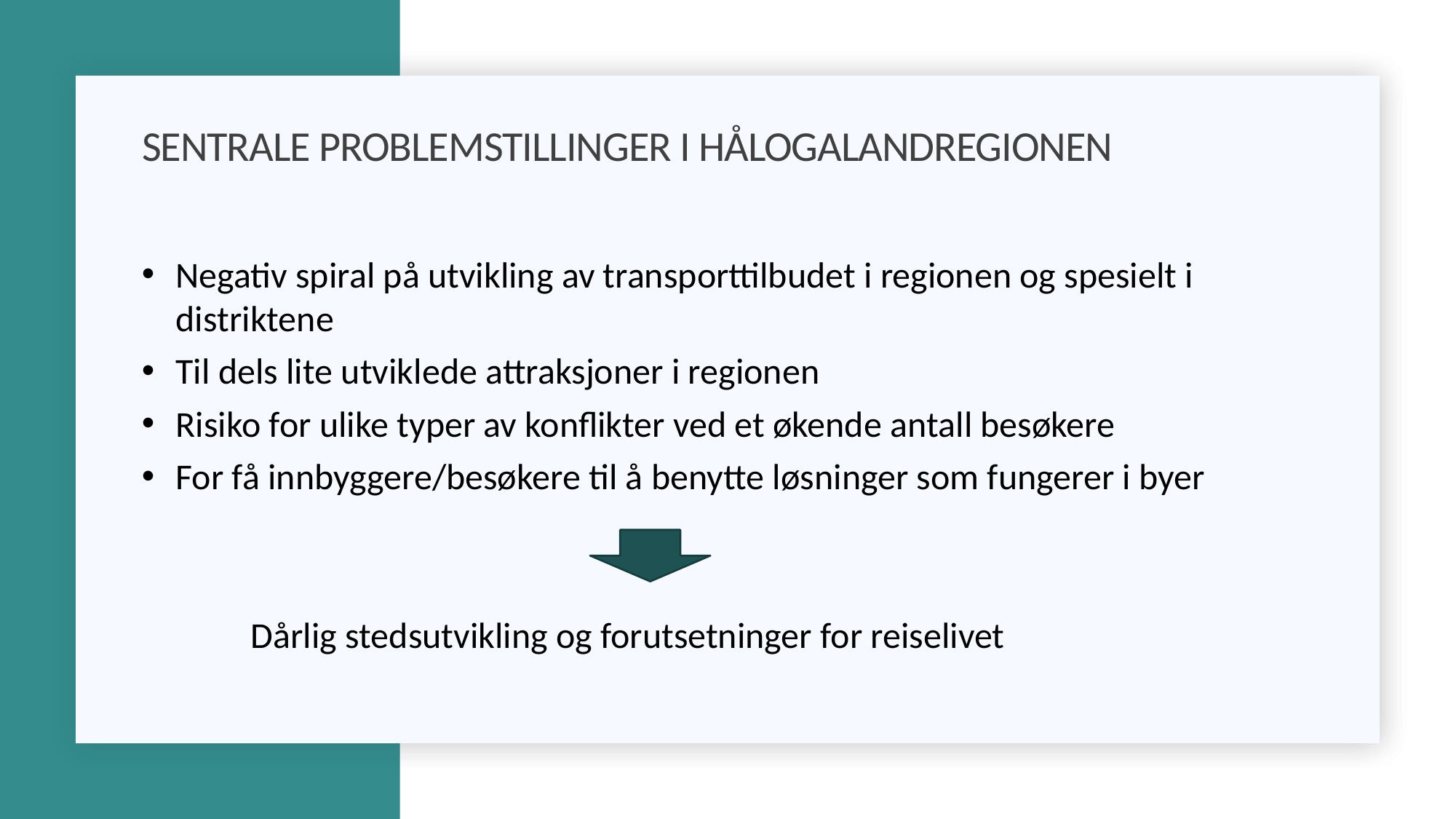

# Sentrale Problemstillinger i hålogalandregionen
Negativ spiral på utvikling av transporttilbudet i regionen og spesielt i distriktene
Til dels lite utviklede attraksjoner i regionen
Risiko for ulike typer av konflikter ved et økende antall besøkere
For få innbyggere/besøkere til å benytte løsninger som fungerer i byer

	Dårlig stedsutvikling og forutsetninger for reiselivet